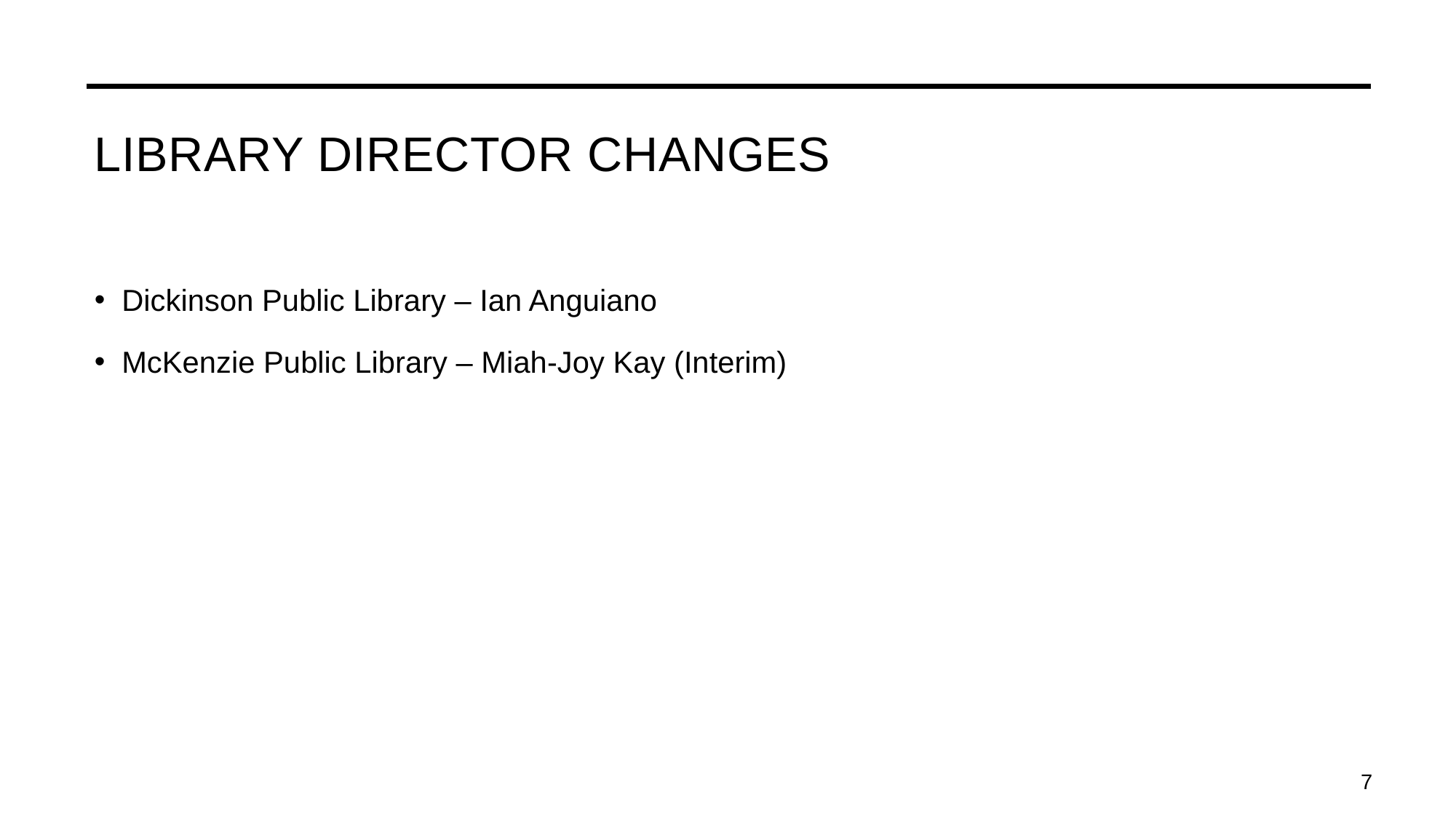

# Library Director Changes
Dickinson Public Library – Ian Anguiano
McKenzie Public Library – Miah-Joy Kay (Interim)

7